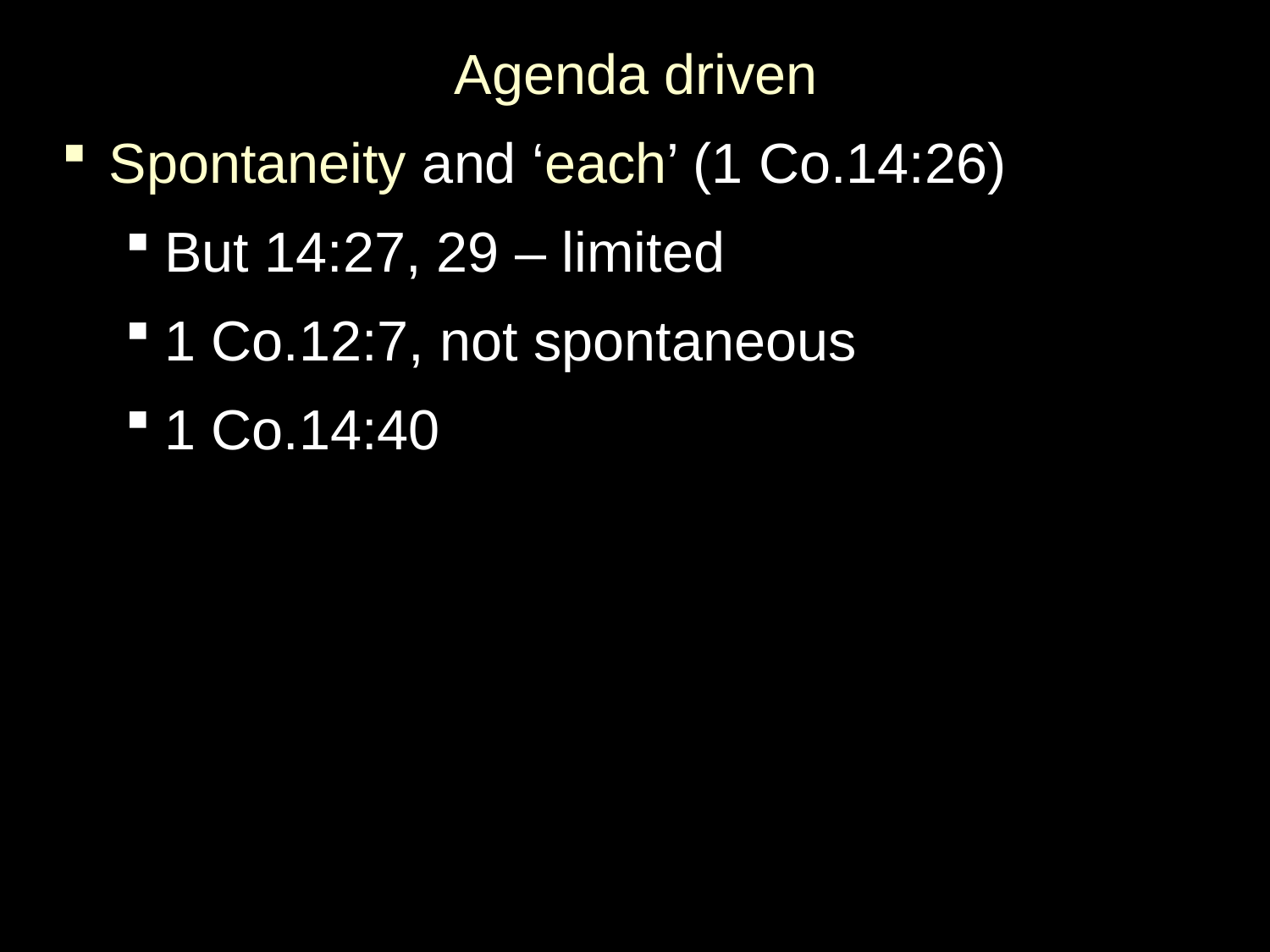

Agenda driven
Spontaneity and ‘each’ (1 Co.14:26)
But 14:27, 29 – limited
1 Co.12:7, not spontaneous
1 Co.14:40